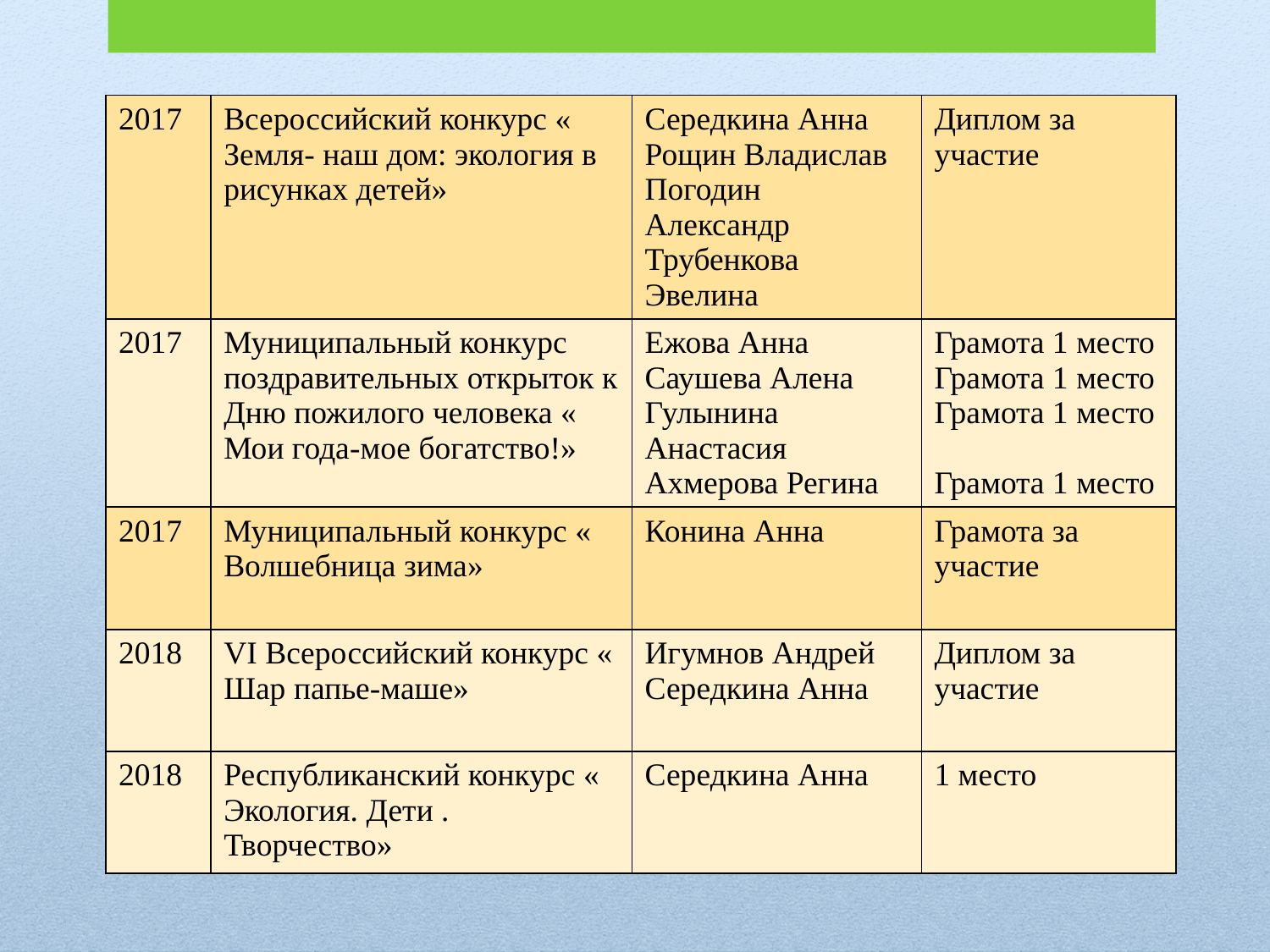

| 2017 | Всероссийский конкурс « Земля- наш дом: экология в рисунках детей» | Середкина Анна Рощин Владислав Погодин Александр Трубенкова Эвелина | Диплом за участие |
| --- | --- | --- | --- |
| 2017 | Муниципальный конкурс поздравительных открыток к Дню пожилого человека « Мои года-мое богатство!» | Ежова Анна Саушева Алена Гулынина Анастасия Ахмерова Регина | Грамота 1 место Грамота 1 место Грамота 1 место Грамота 1 место |
| 2017 | Муниципальный конкурс « Волшебница зима» | Конина Анна | Грамота за участие |
| 2018 | VI Всероссийский конкурс « Шар папье-маше» | Игумнов Андрей Середкина Анна | Диплом за участие |
| 2018 | Республиканский конкурс « Экология. Дети . Творчество» | Середкина Анна | 1 место |